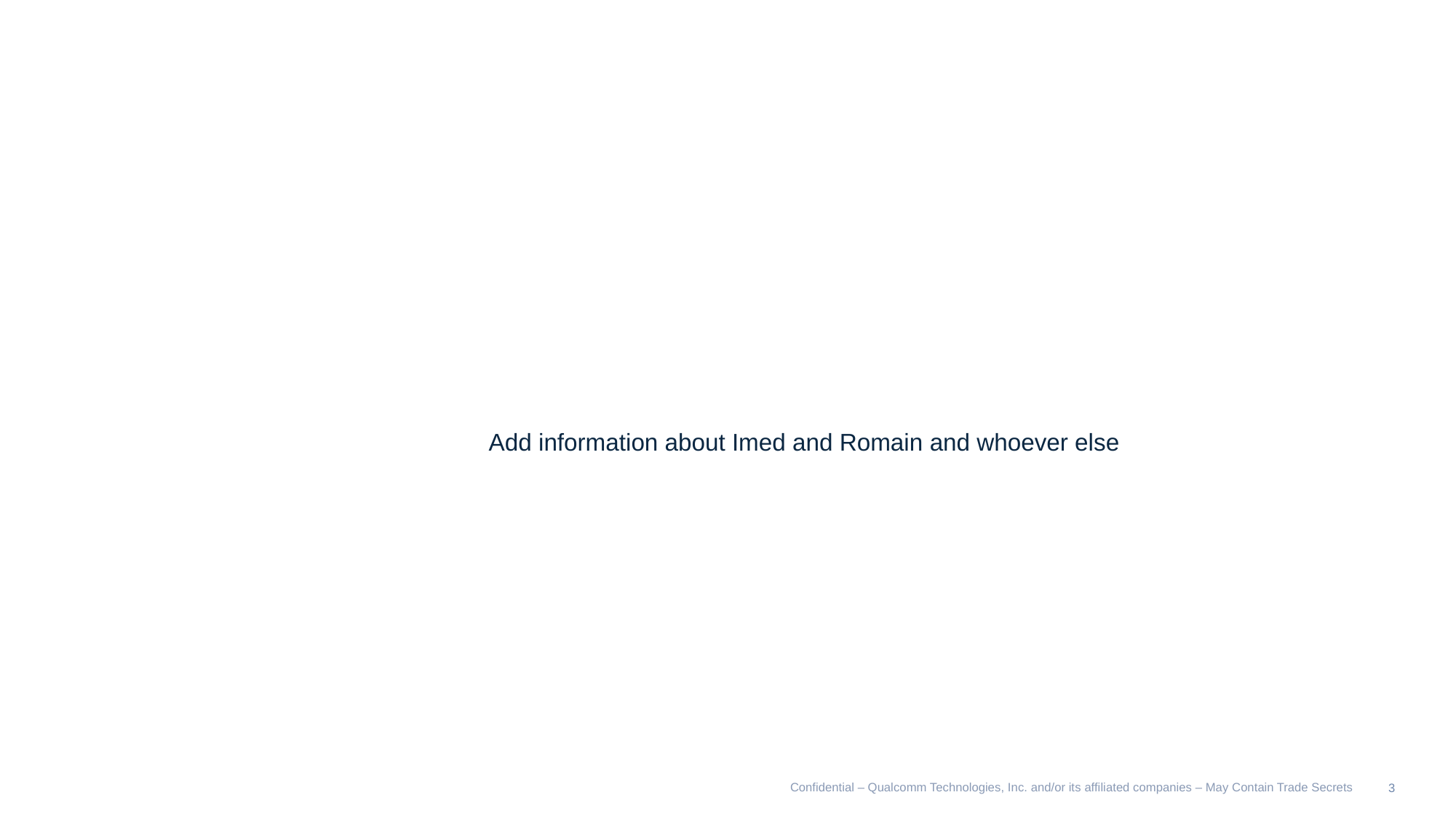

Add information about Imed and Romain and whoever else